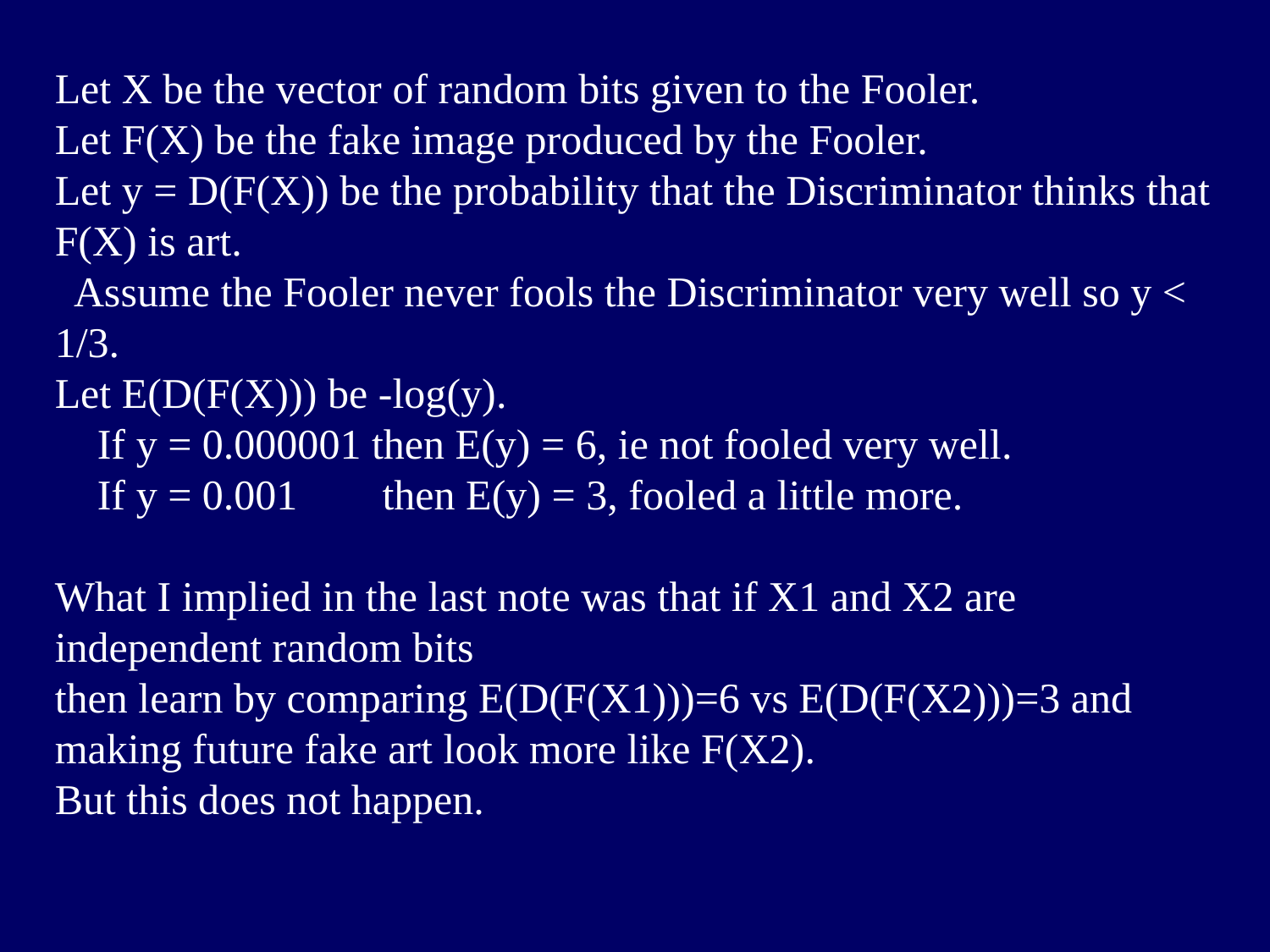

Let X be the vector of random bits given to the Fooler.
Let F(X) be the fake image produced by the Fooler.
Let y = D(F(X)) be the probability that the Discriminator thinks that F(X) is art.
  Assume the Fooler never fools the Discriminator very well so y < 1/3.
Let E(D(F(X))) be -log(y). 
    If y = 0.000001 then E(y) = 6, ie not fooled very well.
    If y = 0.001        then E(y) = 3, fooled a little more.
What I implied in the last note was that if X1 and X2 are independent random bits
then learn by comparing E(D(F(X1)))=6 vs E(D(F(X2)))=3 and making future fake art look more like F(X2).
But this does not happen.